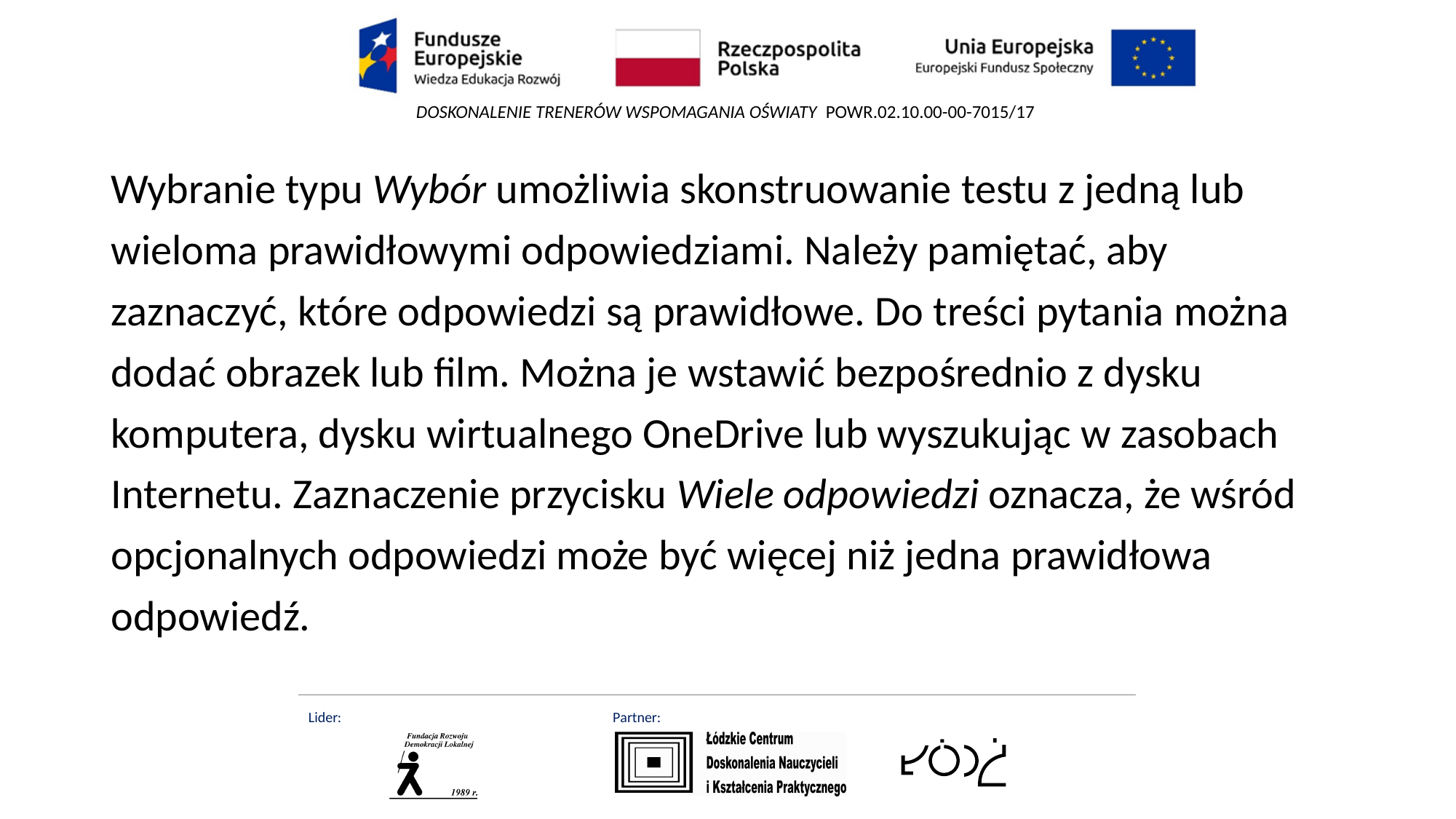

Wybranie typu Wybór umożliwia skonstruowanie testu z jedną lub wieloma prawidłowymi odpowiedziami. Należy pamiętać, aby zaznaczyć, które odpowiedzi są prawidłowe. Do treści pytania można dodać obrazek lub film. Można je wstawić bezpośrednio z dysku komputera, dysku wirtualnego OneDrive lub wyszukując w zasobach Internetu. Zaznaczenie przycisku Wiele odpowiedzi oznacza, że wśród opcjonalnych odpowiedzi może być więcej niż jedna prawidłowa odpowiedź.